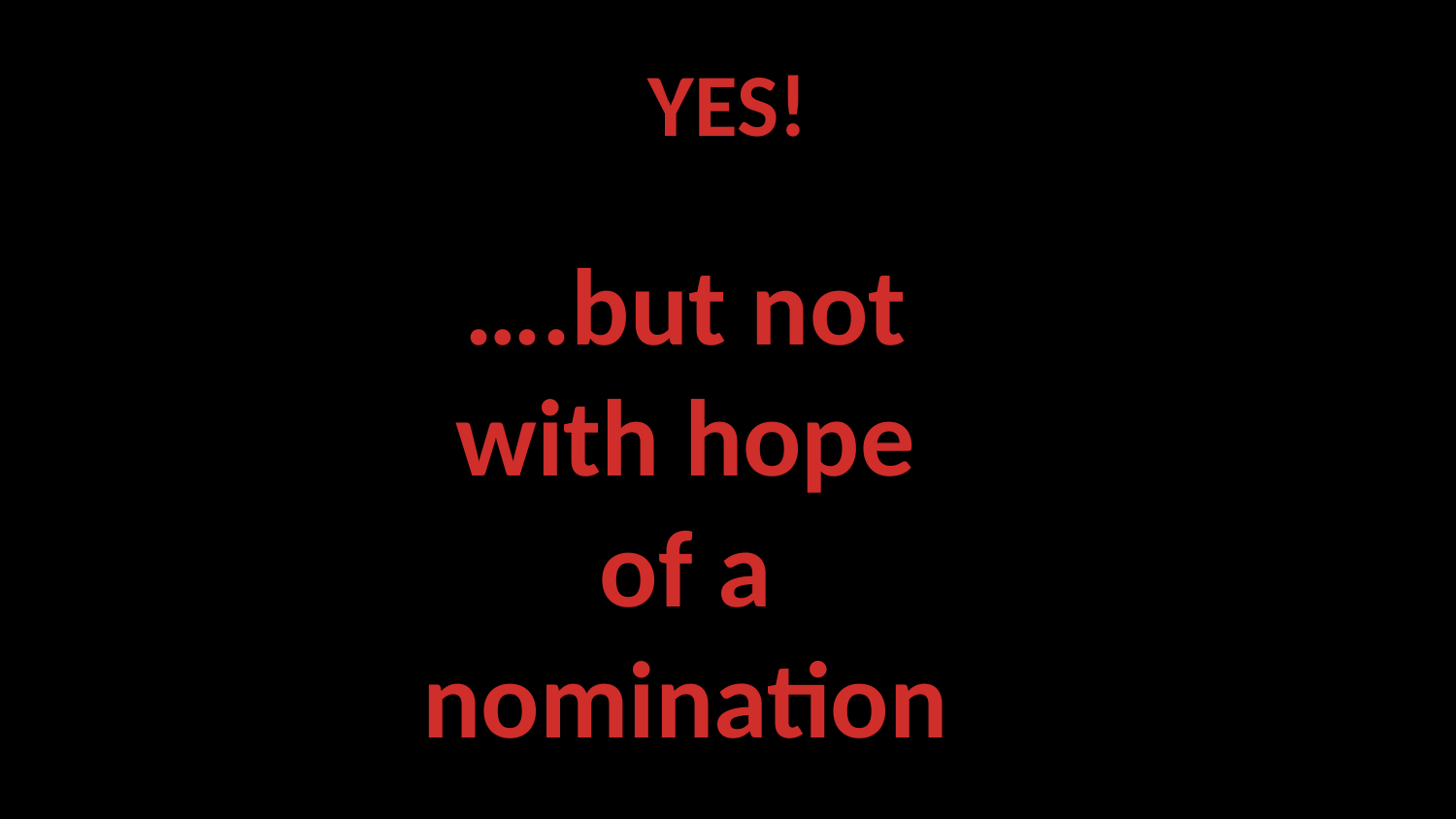

# YES!

….but not with hope of a nomination

WHY?